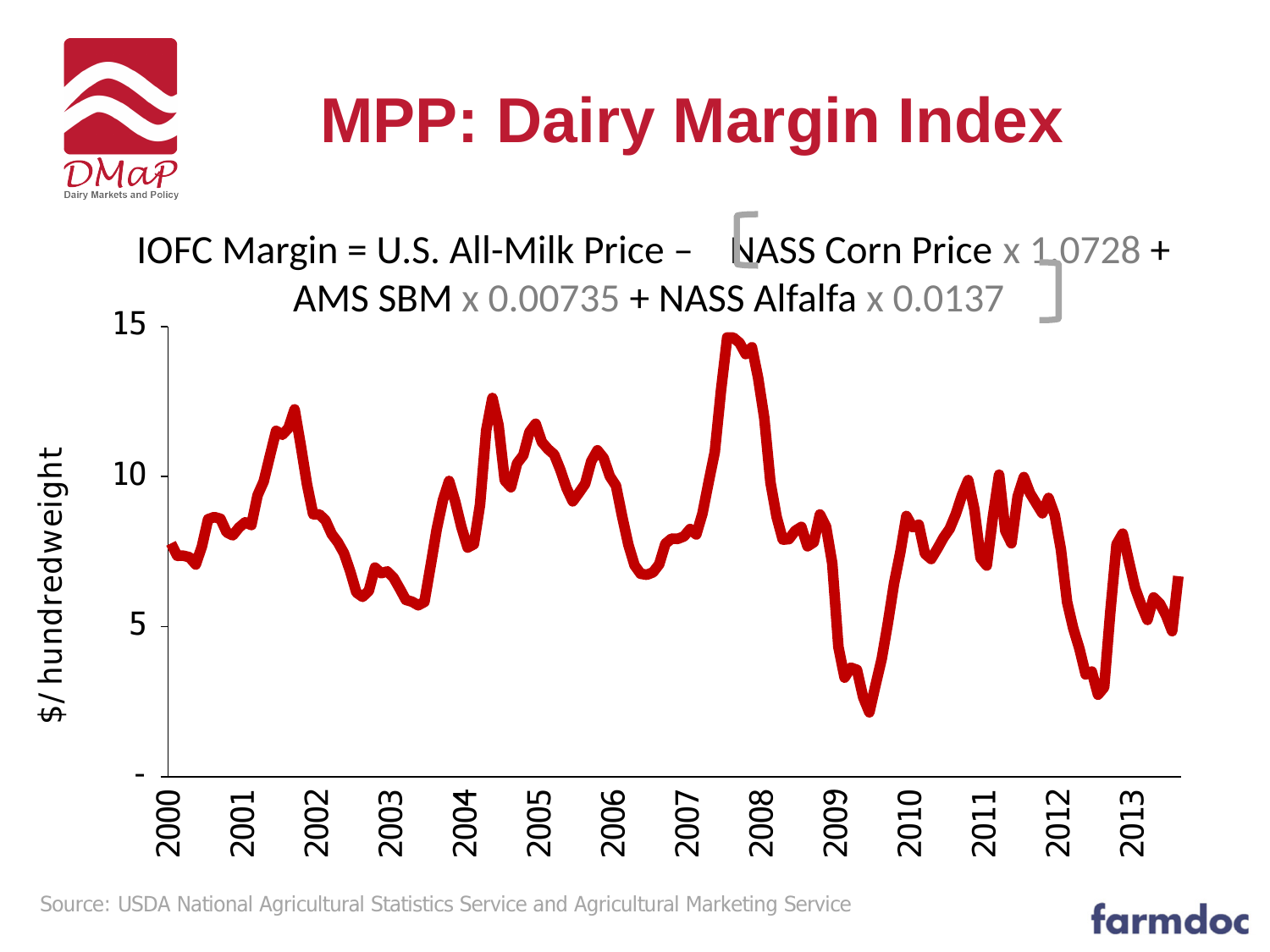

# MPP: Dairy Margin Index

### Chart

| Category |  |
|---|---|
| 2000 | 7.776956500000001 |
|  | 7.362190750000001 |
|  | 7.363691 |
|  | 7.31181725 |
|  | 7.06900425 |
|  | 7.672567749999999 |
|  | 8.58215175 |
|  | 8.6519285 |
|  | 8.594878750000001 |
|  | 8.143766 |
|  | 8.04344275 |
|  | 8.3018565 |
| 2001 | 8.47878325 |
|  | 8.386084 |
|  | 9.375398 |
|  | 9.83761675 |
|  | 10.685661750000001 |
|  | 11.521470750000002 |
|  | 11.39014125 |
|  | 11.611535749999998 |
|  | 12.23833725 |
|  | 11.030427249999999 |
|  | 9.742285 |
|  | 8.74519625 |
| 2002 | 8.7415105 |
|  | 8.54102425 |
|  | 8.085606499999999 |
|  | 7.8112492499999995 |
|  | 7.44240125 |
|  | 6.8372952499999995 |
|  | 6.13974175 |
|  | 5.994098500000001 |
|  | 6.1897265 |
|  | 6.96993525 |
|  | 6.78126675 |
|  | 6.8387910000000005 |
| 2003 | 6.6328292499999995 |
|  | 6.269745250000001 |
|  | 5.89320925 |
|  | 5.83330975 |
|  | 5.712852 |
|  | 5.8245837499999995 |
|  | 7.02541575 |
|  | 8.252631999999998 |
|  | 9.218570750000001 |
|  | 9.854067749999999 |
|  | 9.15554 |
|  | 8.305091749999999 |
| 2004 | 7.637385499999999 |
|  | 7.74752825 |
|  | 9.059591000000001 |
|  | 11.5376675 |
|  | 12.617692499999999 |
|  | 11.7087845 |
|  | 9.871645000000001 |
|  | 9.646018999999999 |
|  | 10.44145475 |
|  | 10.71168725 |
|  | 11.481795000000002 |
|  | 11.759317999999999 |
| 2005 | 11.150385 |
|  | 10.91461425 |
|  | 10.731051999999998 |
|  | 10.223059499999998 |
|  | 9.61563 |
|  | 9.176108 |
|  | 9.4573295 |
|  | 9.75624275 |
|  | 10.50839075 |
|  | 10.87465275 |
|  | 10.614424 |
|  | 10.010667750000001 |
| 2006 | 9.694926 |
|  | 8.67497525 |
|  | 7.73345125 |
|  | 7.045788 |
|  | 6.763514499999999 |
|  | 6.72977925 |
|  | 6.810152 |
|  | 7.076575249999999 |
|  | 7.7639515 |
|  | 7.935107500000001 |
|  | 7.926707 |
|  | 8.007298 |
| 2007 | 8.251880750000002 |
|  | 8.0719145 |
|  | 8.767598249999999 |
|  | 9.817701750000001 |
|  | 10.822940249999998 |
|  | 12.869277 |
|  | 14.6293365 |
|  | 14.626191500000001 |
|  | 14.4510745 |
|  | 14.078508749999997 |
|  | 14.307246749999997 |
|  | 13.28940225 |
| 2008 | 11.95661275 |
|  | 9.807434750000002 |
|  | 8.661737250000002 |
|  | 7.8991577500000005 |
|  | 7.918474749999998 |
|  | 8.192864 |
|  | 8.323553749999999 |
|  | 7.679286249999997 |
|  | 7.8110357499999985 |
|  | 8.739612999999999 |
|  | 8.331639250000002 |
|  | 7.10641925 |
| 2009 | 4.32598125 |
|  | 3.303127 |
|  | 3.6342750000000024 |
|  | 3.5642355000000006 |
|  | 2.6546277500000013 |
|  | 2.147261500000001 |
|  | 3.05108375 |
|  | 3.928104750000001 |
|  | 5.11578875 |
|  | 6.440070499999999 |
|  | 7.465193750000001 |
|  | 8.68729925 |
| 2010 | 8.315898250000002 |
|  | 8.396766750000001 |
|  | 7.430426500000001 |
|  | 7.25329525 |
|  | 7.593258499999999 |
|  | 7.9639690000000005 |
|  | 8.26019875 |
|  | 8.756644 |
|  | 9.3853485 |
|  | 9.882755249999999 |
|  | 8.903776999999998 |
|  | 7.284681749999999 |
| 2011 | 7.033899 |
|  | 8.673871500000002 |
|  | 10.065305499999997 |
|  | 8.195612250000002 |
|  | 7.777255000000002 |
|  | 9.33574175 |
|  | 9.983681999999998 |
|  | 9.44922975 |
|  | 9.109112000000001 |
|  | 8.777554499999999 |
|  | 9.2880285 |
|  | 8.716964500000001 |
| 2012 | 7.5744264999999995 |
|  | 5.821996499999999 |
|  | 4.9442875 |
|  | 4.264516500000001 |
|  | 3.412176500000001 |
|  | 3.506527499999999 |
|  | 2.736330999999998 |
|  | 2.9829645000000014 |
|  | 5.509038500000001 |
|  | 7.7425630000000005 |
|  | 8.10099 |
|  | 7.1803740000000005 |
| 2013 | 6.2896955000000005 |
|  | 5.722037 |
|  | 5.224978250000003 |
|  | 5.9748695000000005 |
|  | 5.7718419999999995 |
|  | 5.384078500000001 |
|  | 4.8496515 |
|  | 6.68086025 |
IOFC Margin = U.S. All-Milk Price –    NASS Corn Price x 1.0728 + AMS SBM x 0.00735 + NASS Alfalfa x 0.0137

Source: USDA National Agricultural Statistics Service and Agricultural Marketing Service